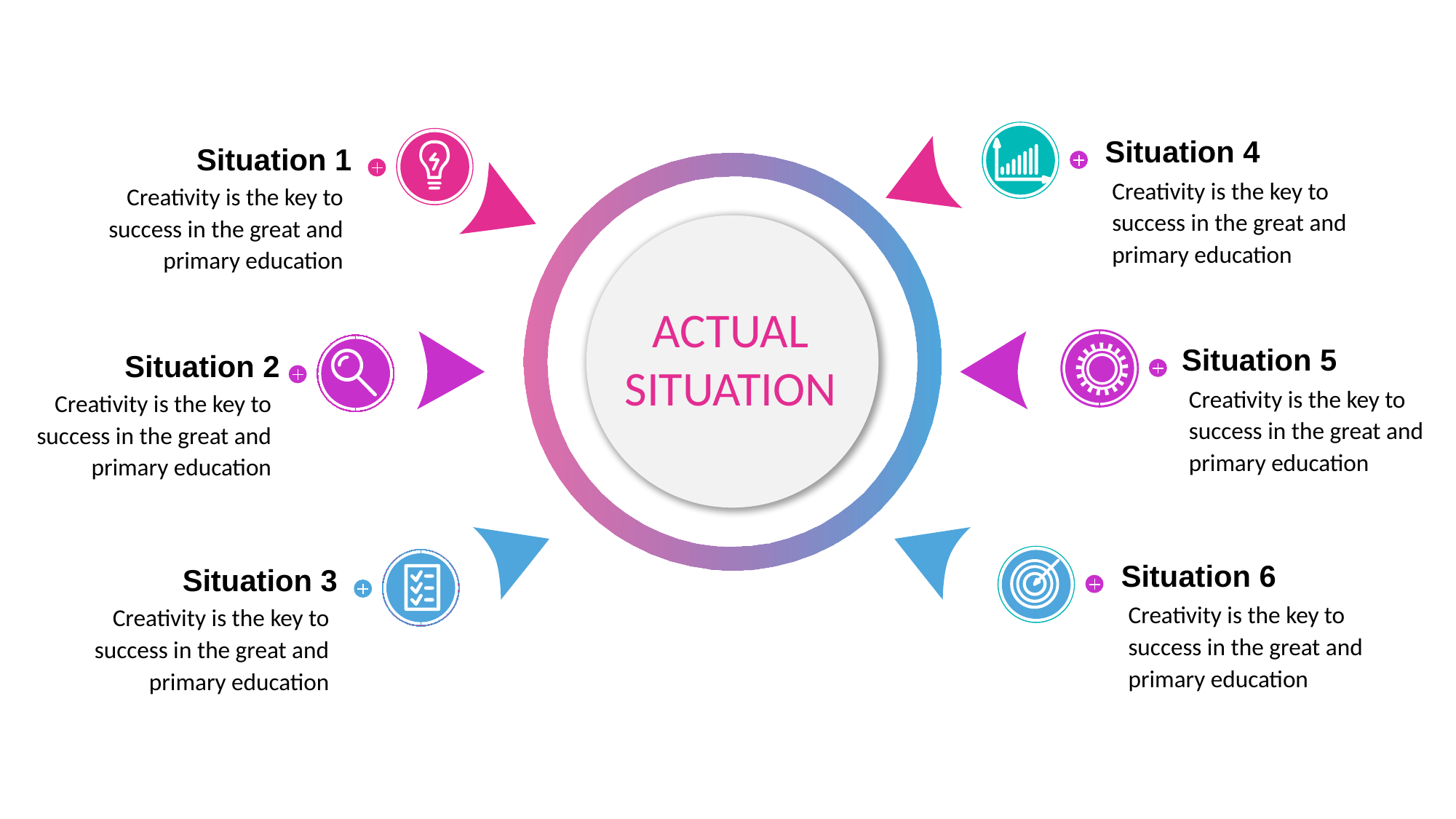

Situation 4

Creativity is the key to success in the great and primary education

Situation 1

Creativity is the key to success in the great and primary education

ACTUAL
SITUATION

Situation 5

Creativity is the key to success in the great and primary education

Situation 2

Creativity is the key to success in the great and primary education

Situation 6

Creativity is the key to success in the great and primary education

Situation 3

Creativity is the key to success in the great and primary education